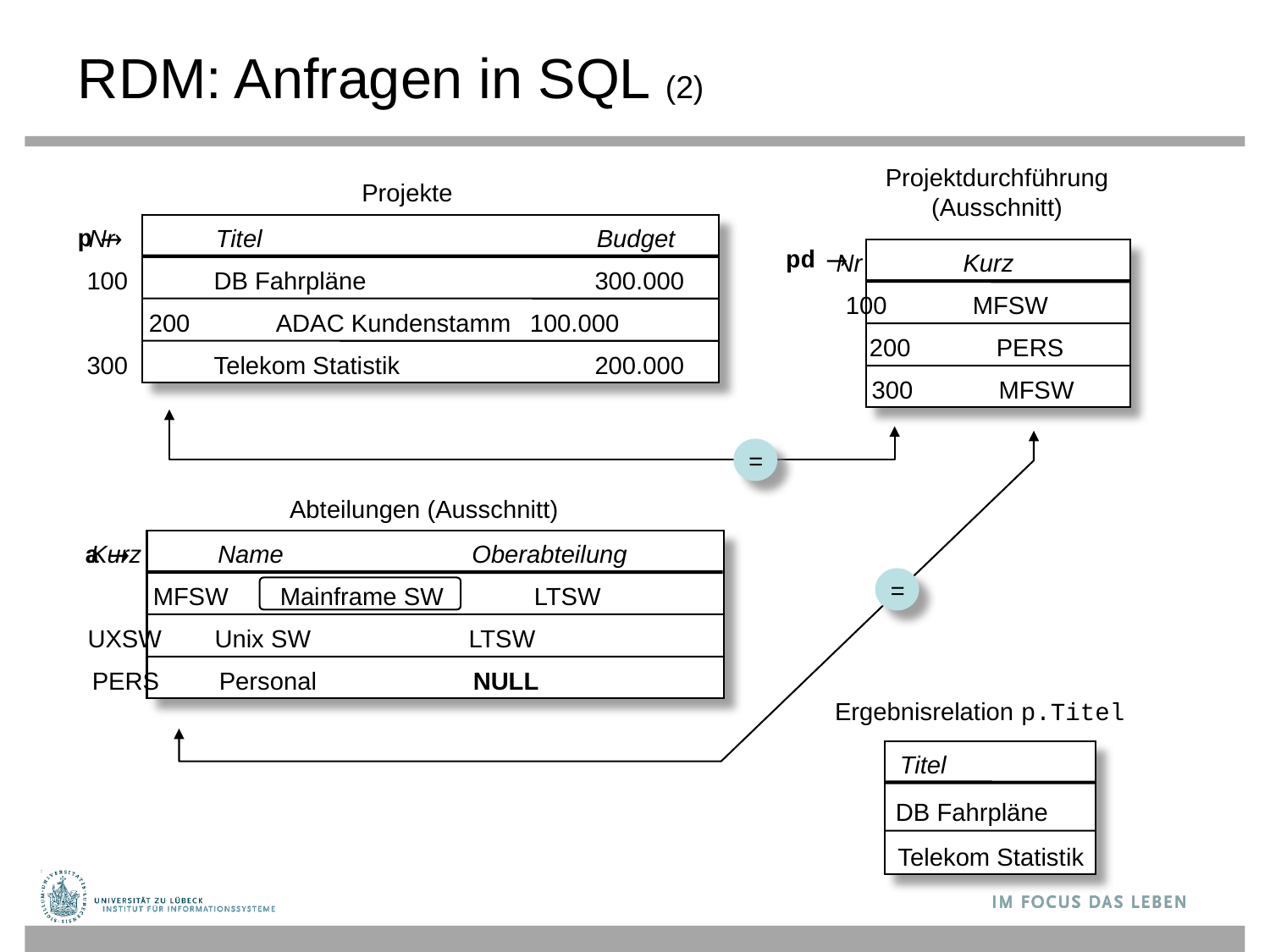

# RDM: Anfragen in SQL (2)
Projektdurchführung
(Ausschnitt)
Projekte

p
→
Nr	Titel			Budget
pd
→

Nr	Kurz

100	DB Fahrpläne		300.000

100	MFSW

200	ADAC Kundenstamm	100.000

200	PERS

300	Telekom Statistik		200.000

300	MFSW

=
Abteilungen (Ausschnitt)

a
→
Kurz	Name		Oberabteilung

=

MFSW	Mainframe SW	LTSW

UXSW	Unix SW		LTSW

PERS	Personal		NULL
Ergebnisrelation p.Titel

	Titel

	DB Fahrpläne

	Telekom Statistik